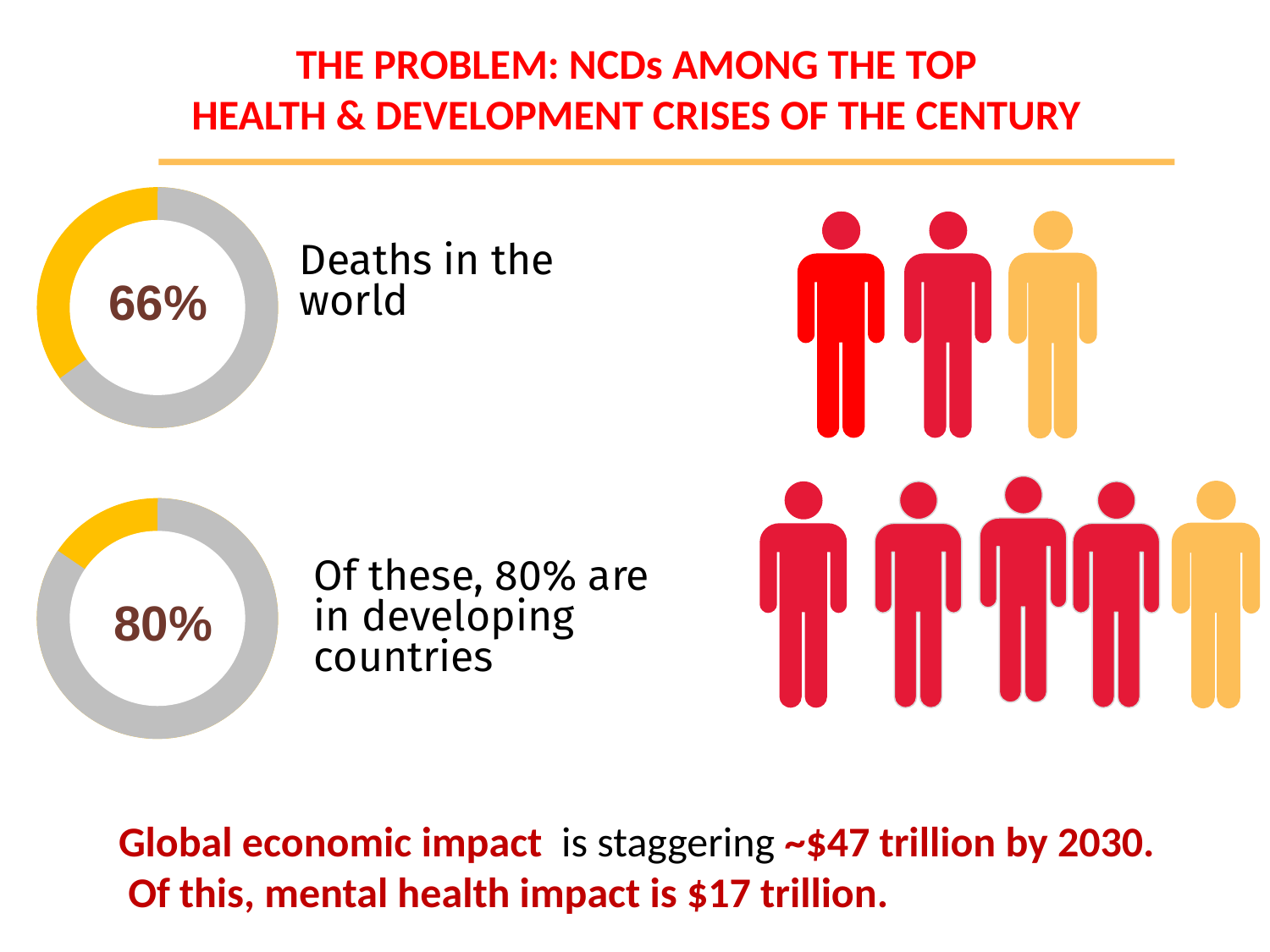

THE PROBLEM: NCDs AMONG THE TOP
HEALTH & DEVELOPMENT CRISES OF THE CENTURY

Deaths in the world
66%

Of these, 80% are in developing countries
80%
Global economic impact  is staggering ~$47 trillion by 2030.  Of this, mental health impact is $17 trillion.